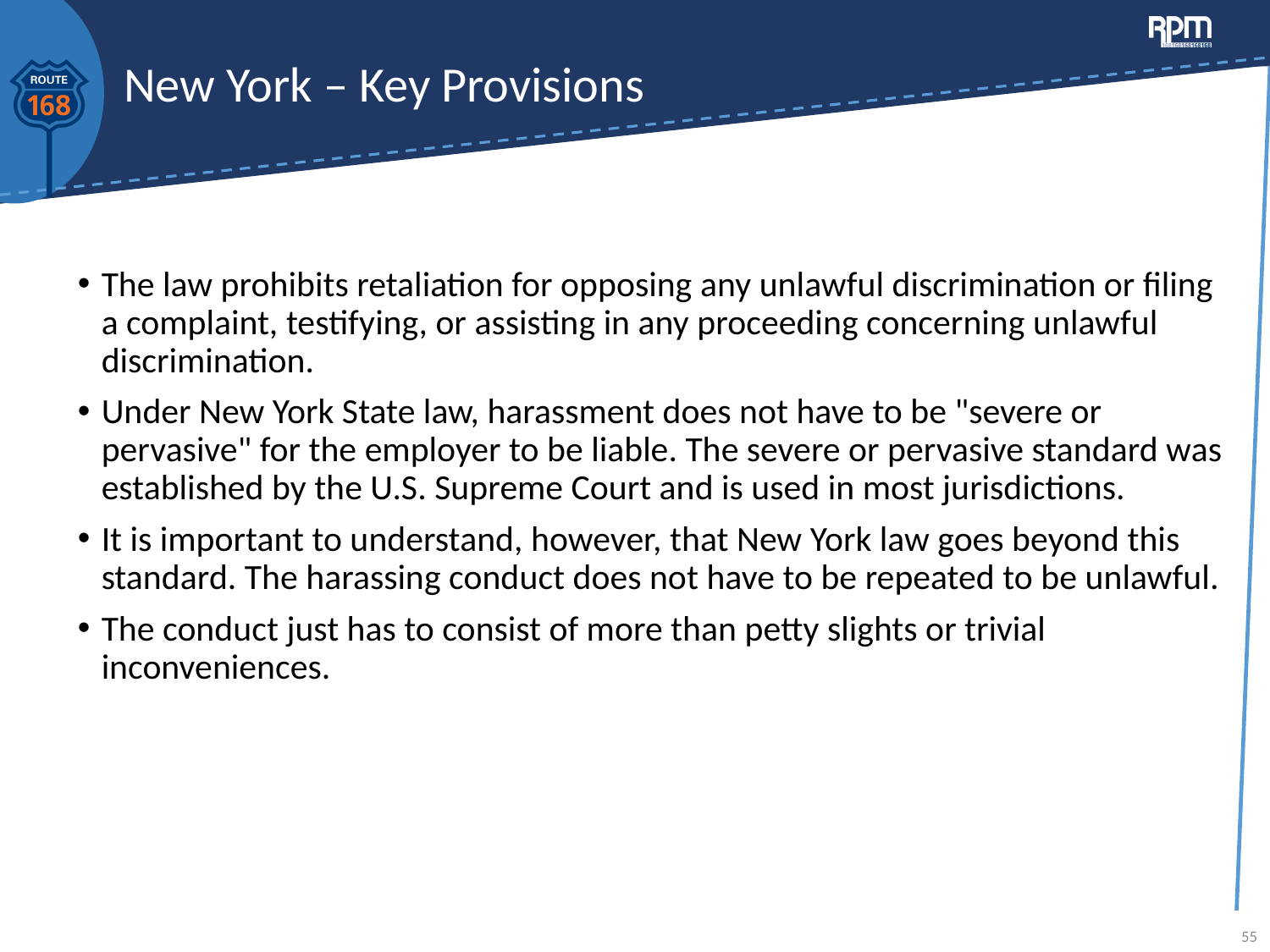

# New York – Key Provisions
The law prohibits retaliation for opposing any unlawful discrimination or filing a complaint, testifying, or assisting in any proceeding concerning unlawful discrimination.
Under New York State law, harassment does not have to be "severe or pervasive" for the employer to be liable. The severe or pervasive standard was established by the U.S. Supreme Court and is used in most jurisdictions.
It is important to understand, however, that New York law goes beyond this standard. The harassing conduct does not have to be repeated to be unlawful.
The conduct just has to consist of more than petty slights or trivial inconveniences.

55